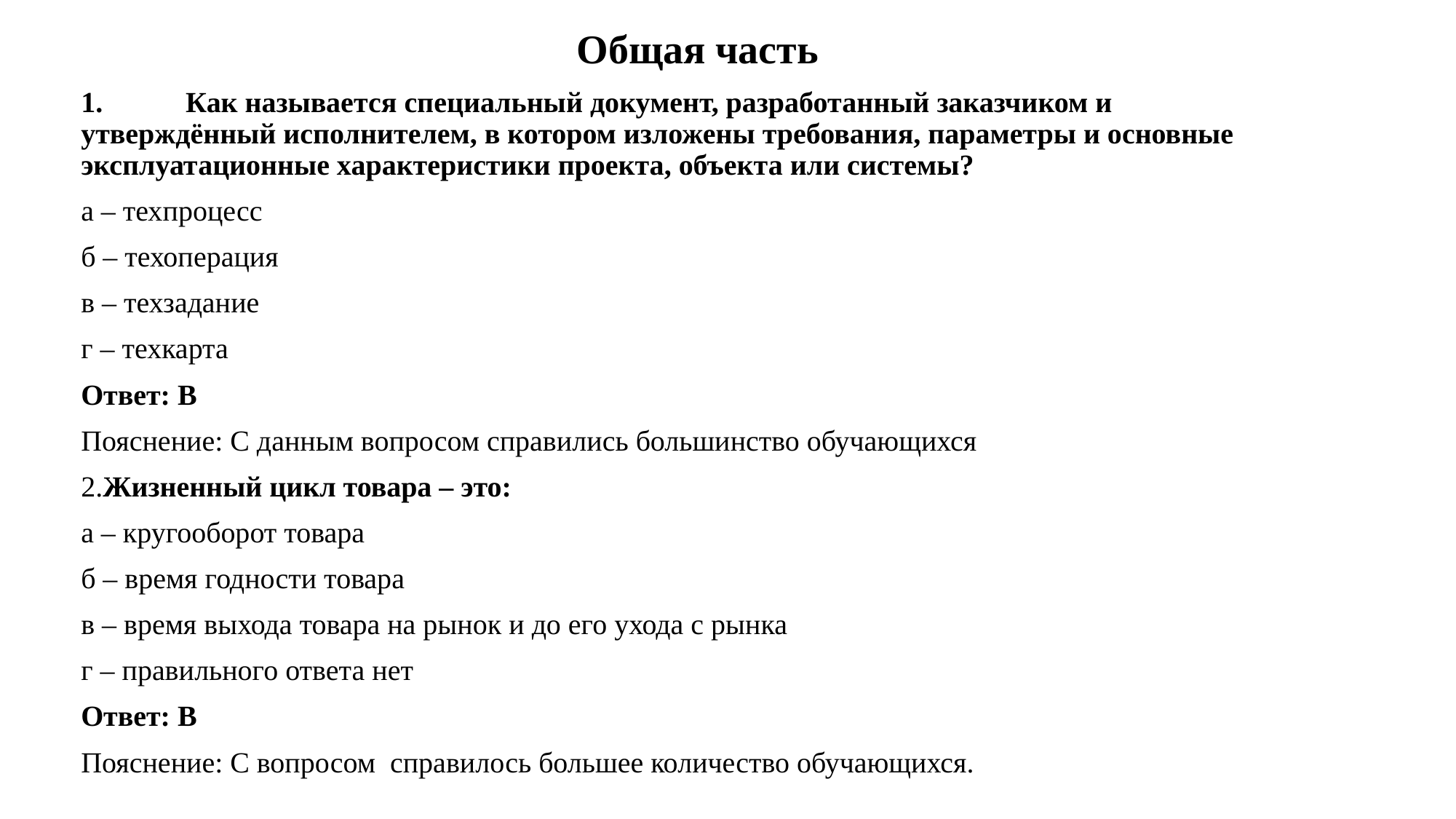

Общая часть
1.	Как называется специальный документ, разработанный заказчиком и утверждённый исполнителем, в котором изложены требования, параметры и основные эксплуатационные характеристики проекта, объекта или системы?
а – техпроцесс
б – техоперация
в – техзадание
г – техкарта
Ответ: В
Пояснение: С данным вопросом справились большинство обучающихся
2.Жизненный цикл товара – это:
а – кругооборот товара
б – время годности товара
в – время выхода товара на рынок и до его ухода с рынка
г – правильного ответа нет
Ответ: В
Пояснение: С вопросом  справилось большее количество обучающихся.